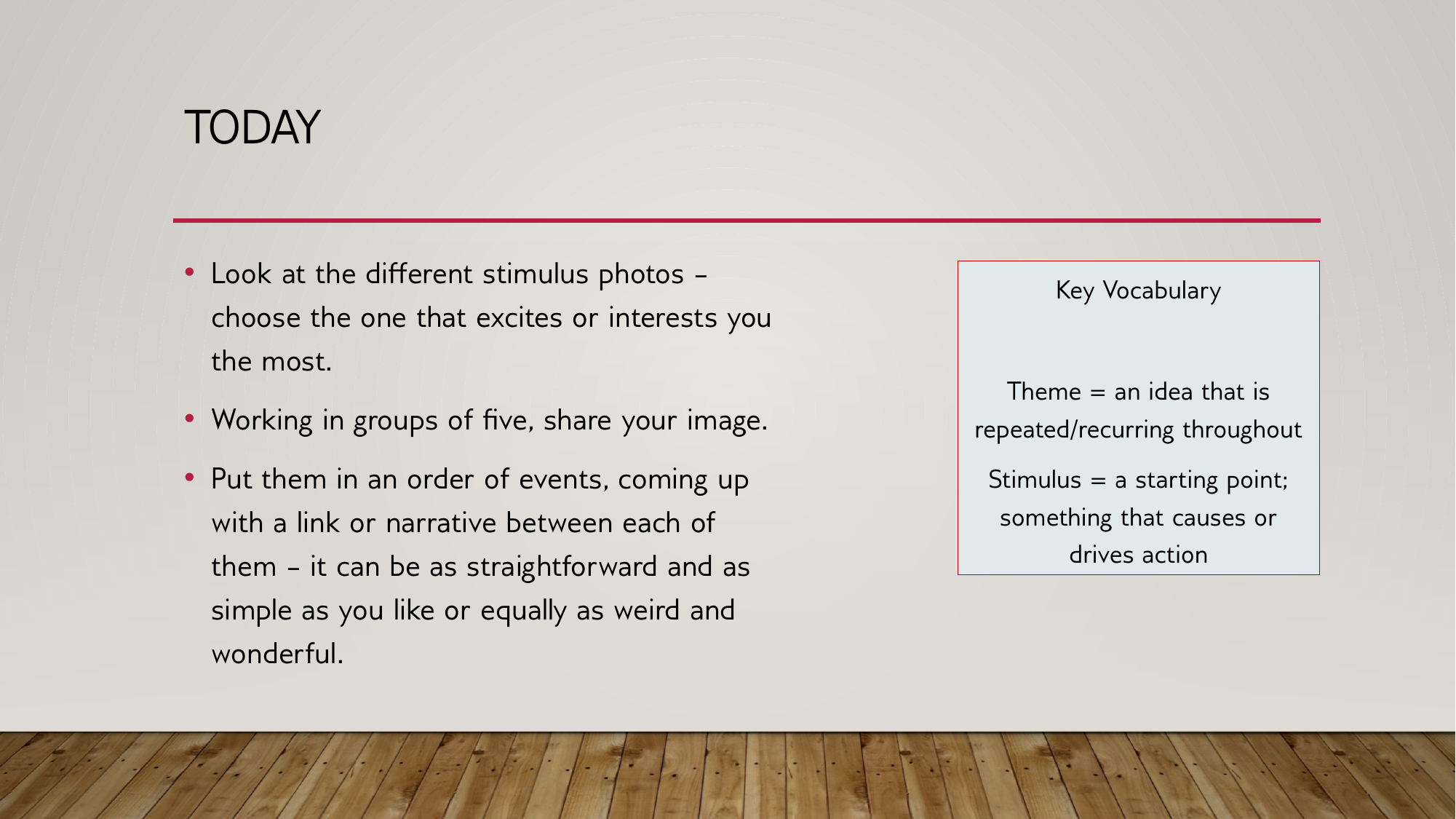

# Today
Look at the different stimulus photos – choose the one that excites or interests you the most.
Working in groups of five, share your image.
Put them in an order of events, coming up with a link or narrative between each of them – it can be as straightforward and as simple as you like or equally as weird and wonderful.
Key Vocabulary

Theme = an idea that is repeated/recurring throughout
Stimulus = a starting point; something that causes or drives action